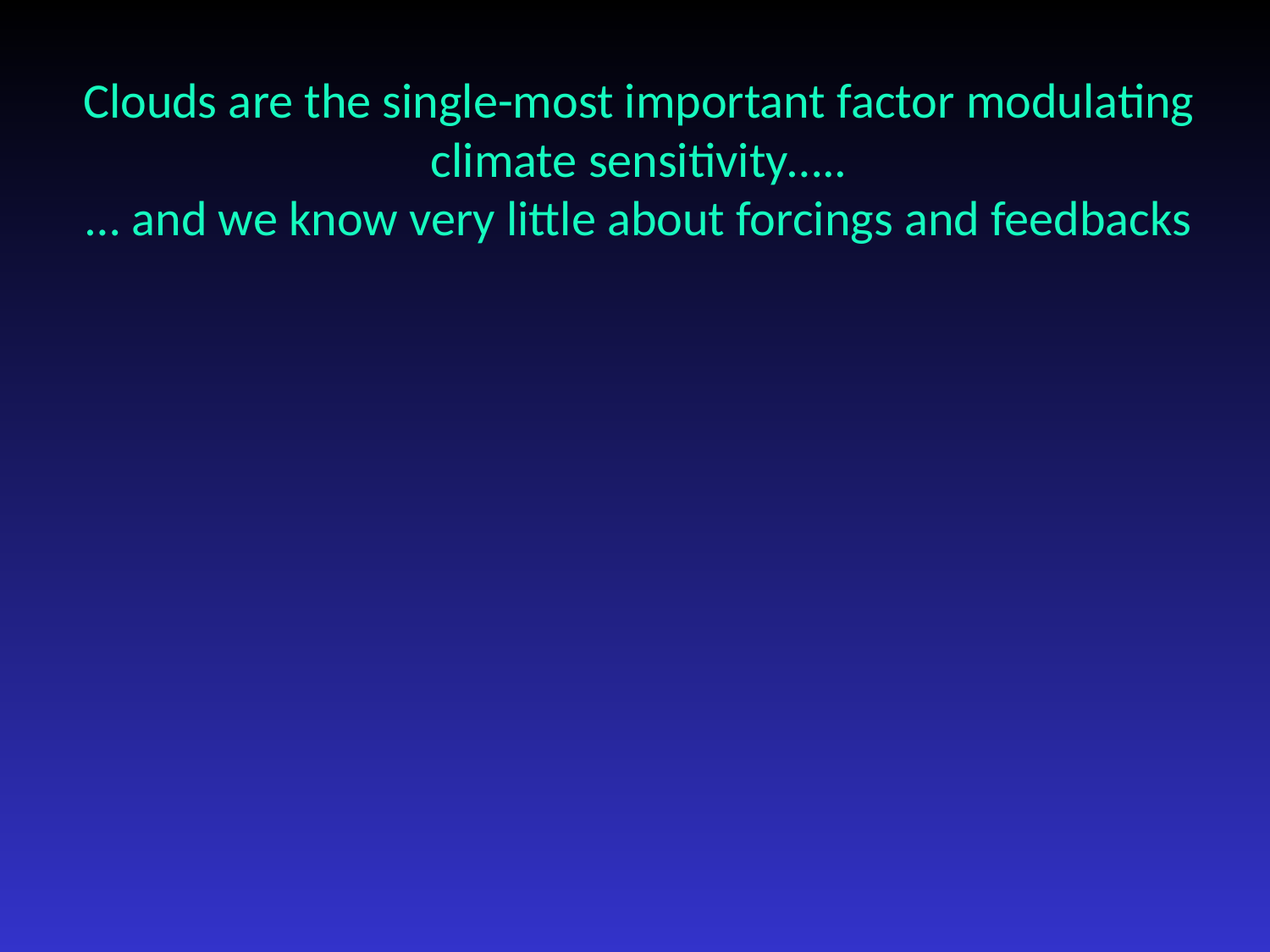

Clouds are the single-most important factor modulating climate sensitivity…..
… and we know very little about forcings and feedbacks